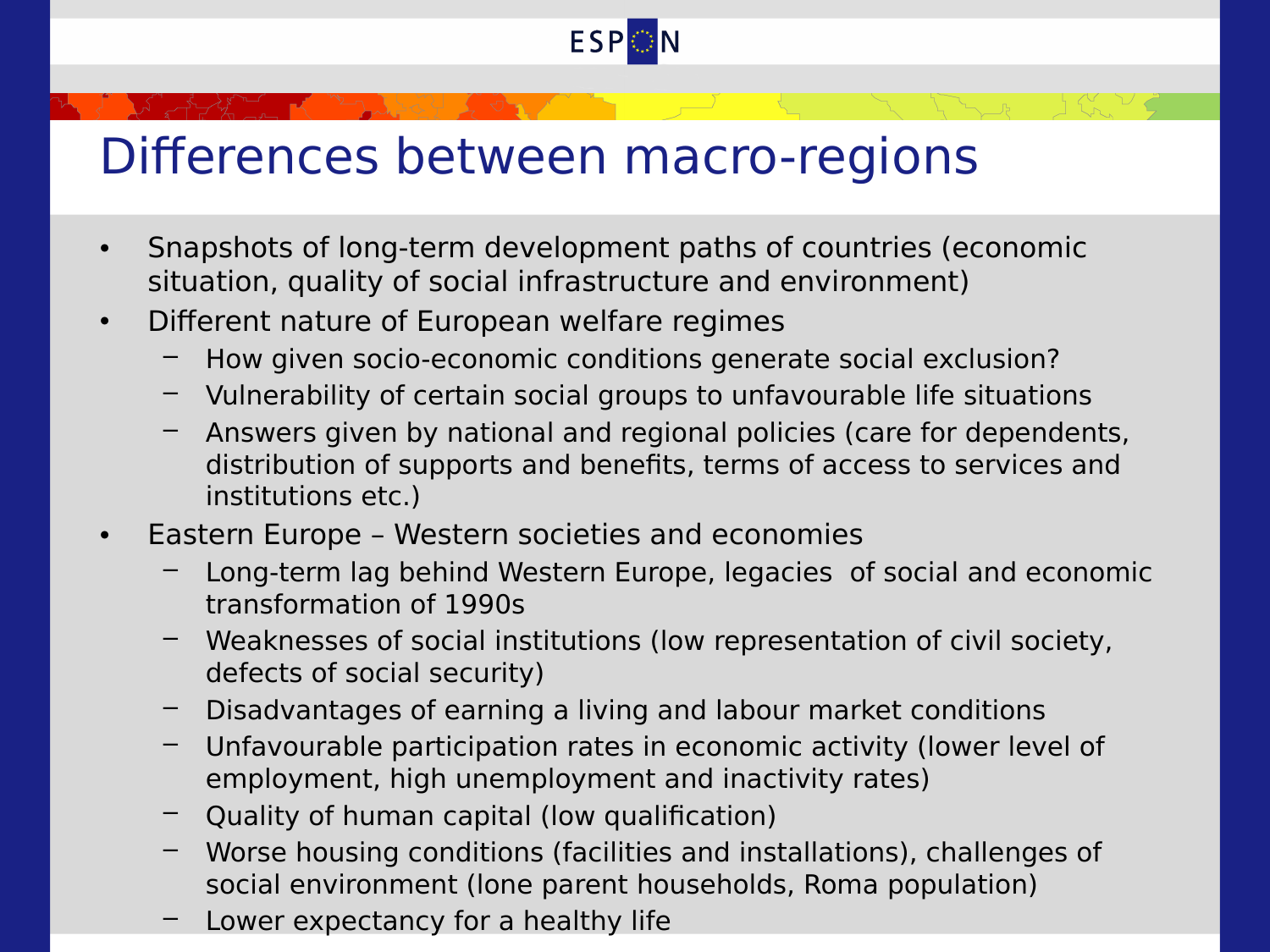

# Differences between macro-regions
Snapshots of long-term development paths of countries (economic situation, quality of social infrastructure and environment)
Different nature of European welfare regimes
How given socio-economic conditions generate social exclusion?
Vulnerability of certain social groups to unfavourable life situations
Answers given by national and regional policies (care for dependents, distribution of supports and benefits, terms of access to services and institutions etc.)
Eastern Europe – Western societies and economies
Long-term lag behind Western Europe, legacies  of social and economic transformation of 1990s
Weaknesses of social institutions (low representation of civil society, defects of social security)
Disadvantages of earning a living and labour market conditions
Unfavourable participation rates in economic activity (lower level of employment, high unemployment and inactivity rates)
Quality of human capital (low qualification)
Worse housing conditions (facilities and installations), challenges of social environment (lone parent households, Roma population)
Lower expectancy for a healthy life